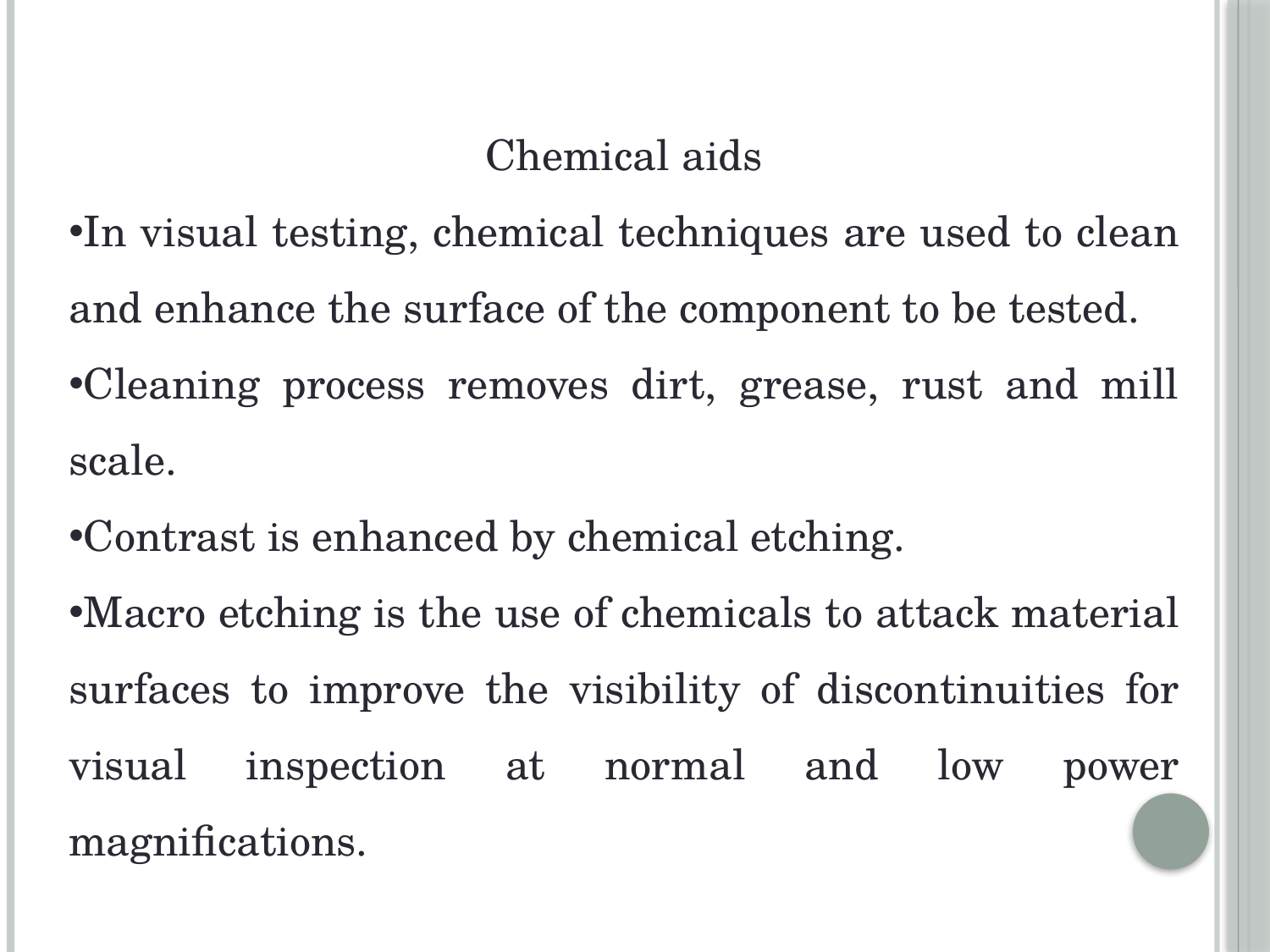

Chemical aids
In visual testing, chemical techniques are used to clean and enhance the surface of the component to be tested.
Cleaning process removes dirt, grease, rust and mill scale.
Contrast is enhanced by chemical etching.
Macro etching is the use of chemicals to attack material surfaces to improve the visibility of discontinuities for visual inspection at normal and low power magnifications.